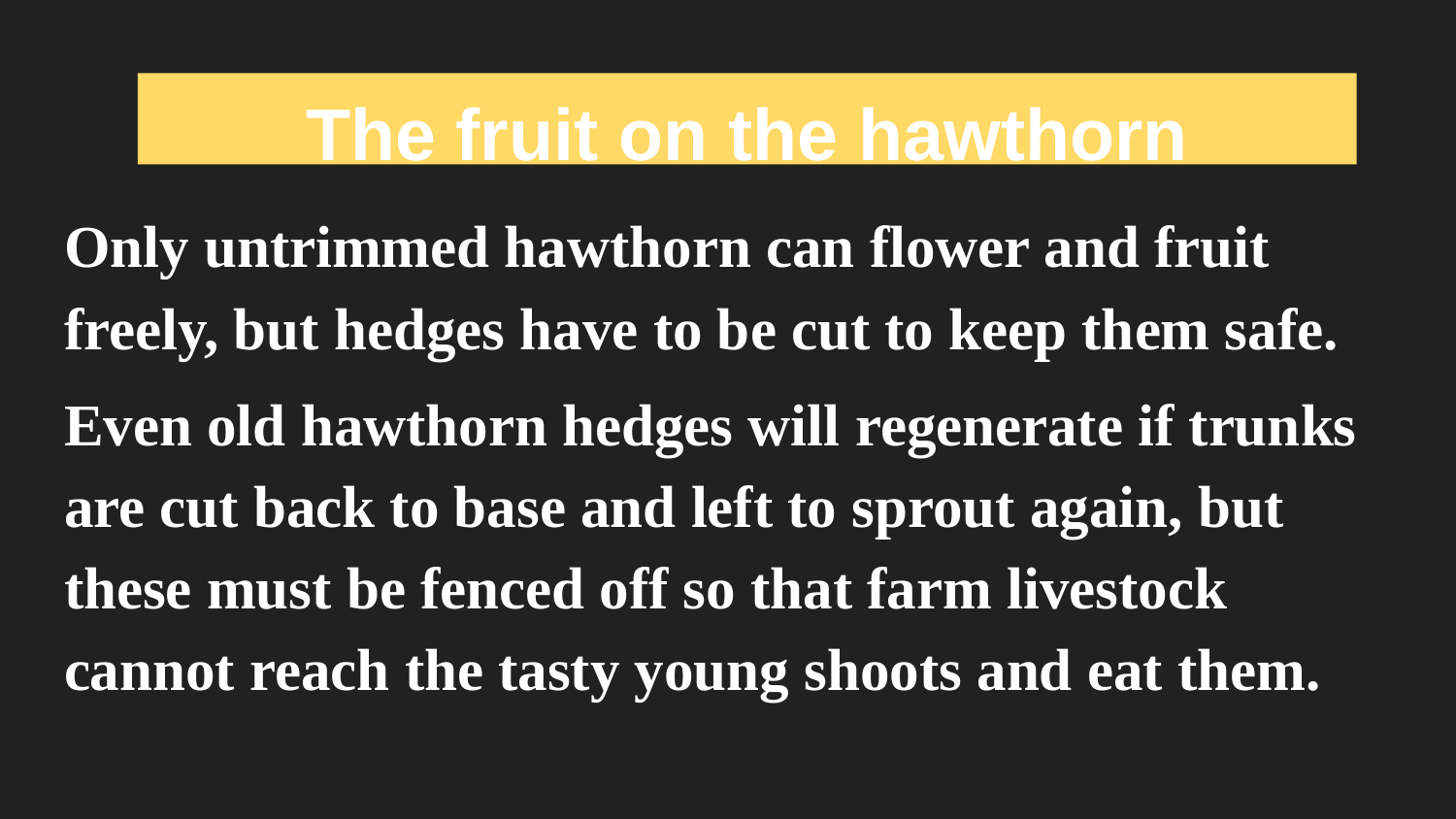

# The fruit on the hawthorn
Only untrimmed hawthorn can flower and fruit freely, but hedges have to be cut to keep them safe.
Even old hawthorn hedges will regenerate if trunks are cut back to base and left to sprout again, but these must be fenced off so that farm livestock cannot reach the tasty young shoots and eat them.